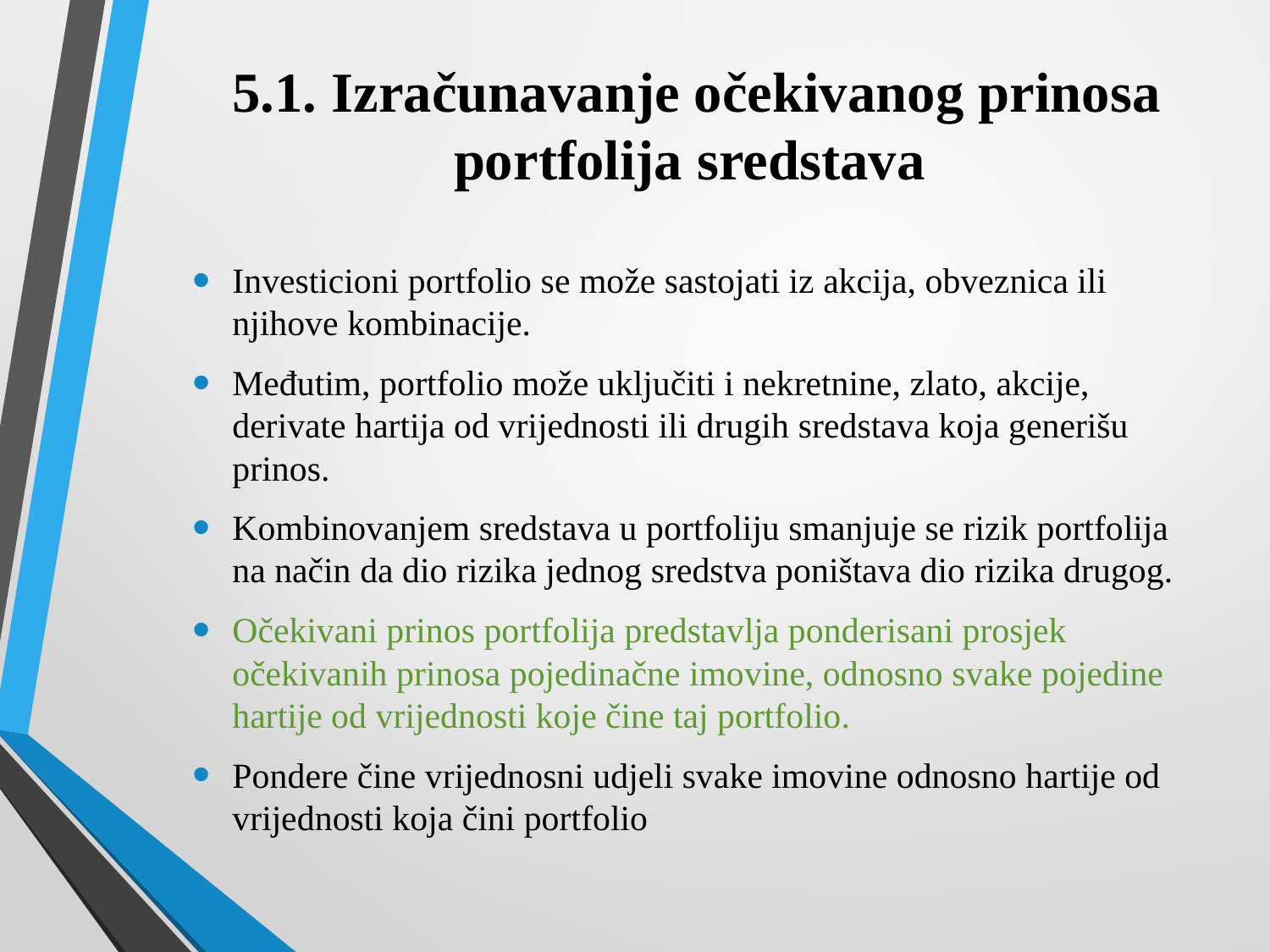

# 5.1. Izračunavanje očekivanog prinosa portfolija sredstava
Investicioni portfolio se može sastojati iz akcija, obveznica ili njihove kombinacije.
Međutim, portfolio može uključiti i nekretnine, zlato, akcije, derivate hartija od vrijednosti ili drugih sredstava koja generišu prinos.
Kombinovanjem sredstava u portfoliju smanjuje se rizik portfolija na način da dio rizika jednog sredstva poništava dio rizika drugog.
Očekivani prinos portfolija predstavlja ponderisani prosjek očekivanih prinosa pojedinačne imovine, odnosno svake pojedine hartije od vrijednosti koje čine taj portfolio.
Pondere čine vrijednosni udjeli svake imovine odnosno hartije od vrijednosti koja čini portfolio